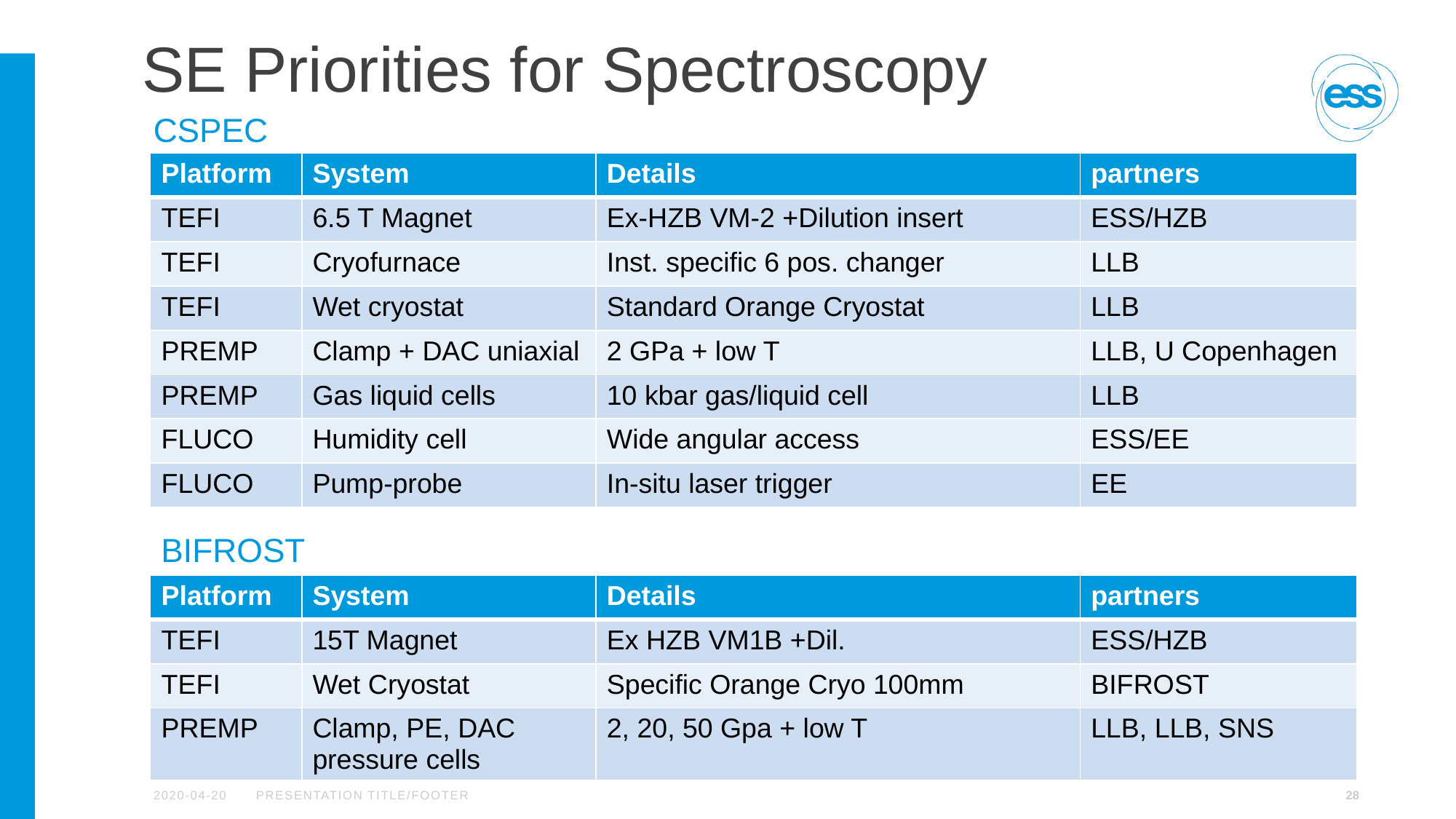

# SE Priorities for Spectroscopy
CSPEC
| Platform | System | Details | partners |
| --- | --- | --- | --- |
| TEFI | 6.5 T Magnet | Ex-HZB VM-2 +Dilution insert | ESS/HZB |
| TEFI | Cryofurnace | Inst. specific 6 pos. changer | LLB |
| TEFI | Wet cryostat | Standard Orange Cryostat | LLB |
| PREMP | Clamp + DAC uniaxial | 2 GPa + low T | LLB, U Copenhagen |
| PREMP | Gas liquid cells | 10 kbar gas/liquid cell | LLB |
| FLUCO | Humidity cell | Wide angular access | ESS/EE |
| FLUCO | Pump-probe | In-situ laser trigger | EE |
BIFROST
| Platform | System | Details | partners |
| --- | --- | --- | --- |
| TEFI | 15T Magnet | Ex HZB VM1B +Dil. | ESS/HZB |
| TEFI | Wet Cryostat | Specific Orange Cryo 100mm | BIFROST |
| PREMP | Clamp, PE, DAC pressure cells | 2, 20, 50 Gpa + low T | LLB, LLB, SNS |
2020-04-20
PRESENTATION TITLE/FOOTER
28